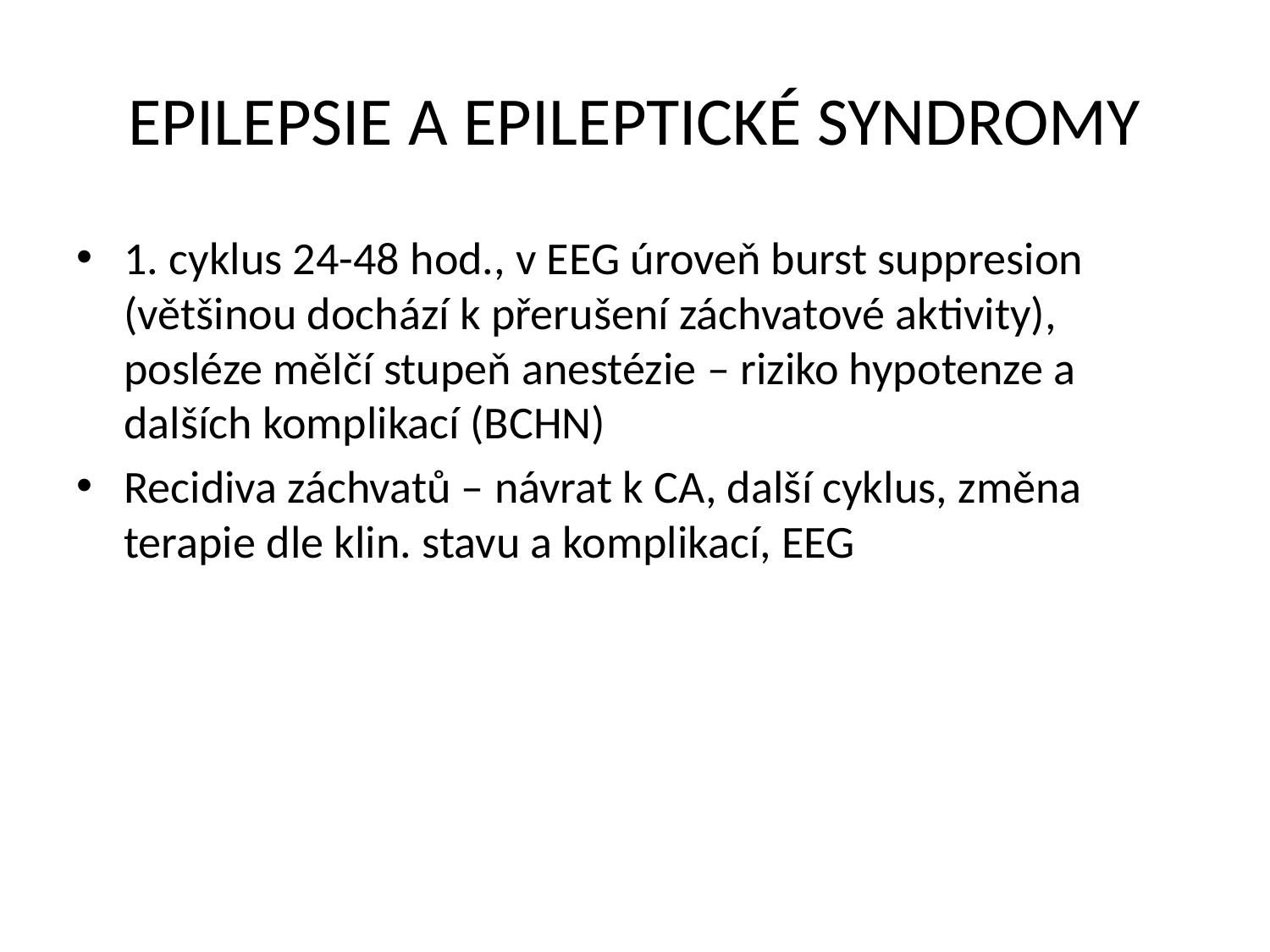

EPILEPSIE A EPILEPTICKÉ SYNDROMY
1. cyklus 24-48 hod., v EEG úroveň burst suppresion (většinou dochází k přerušení záchvatové aktivity), posléze mělčí stupeň anestézie – riziko hypotenze a dalších komplikací (BCHN)
Recidiva záchvatů – návrat k CA, další cyklus, změna terapie dle klin. stavu a komplikací, EEG